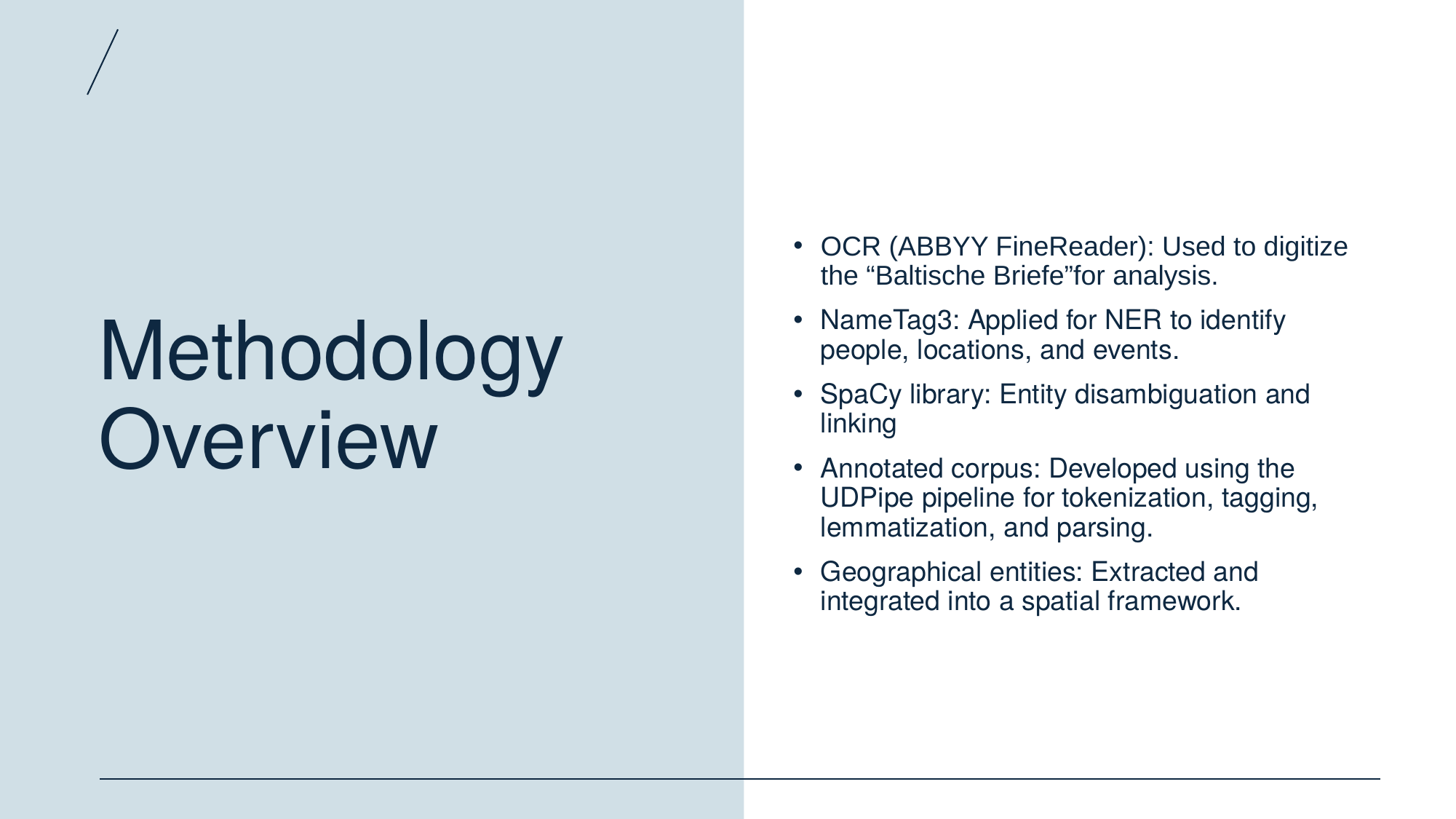

# Methodology Overview
OCR (ABBYY FineReader): Used to digitize the “Baltische Briefe”for analysis.
NameTag3: Applied for NER to identify people, locations, and events.
SpaCy library: Entity disambiguation and linking
Annotated corpus: Developed using the UDPipe pipeline for tokenization, tagging, lemmatization, and parsing.
Geographical entities: Extracted and integrated into a spatial framework.